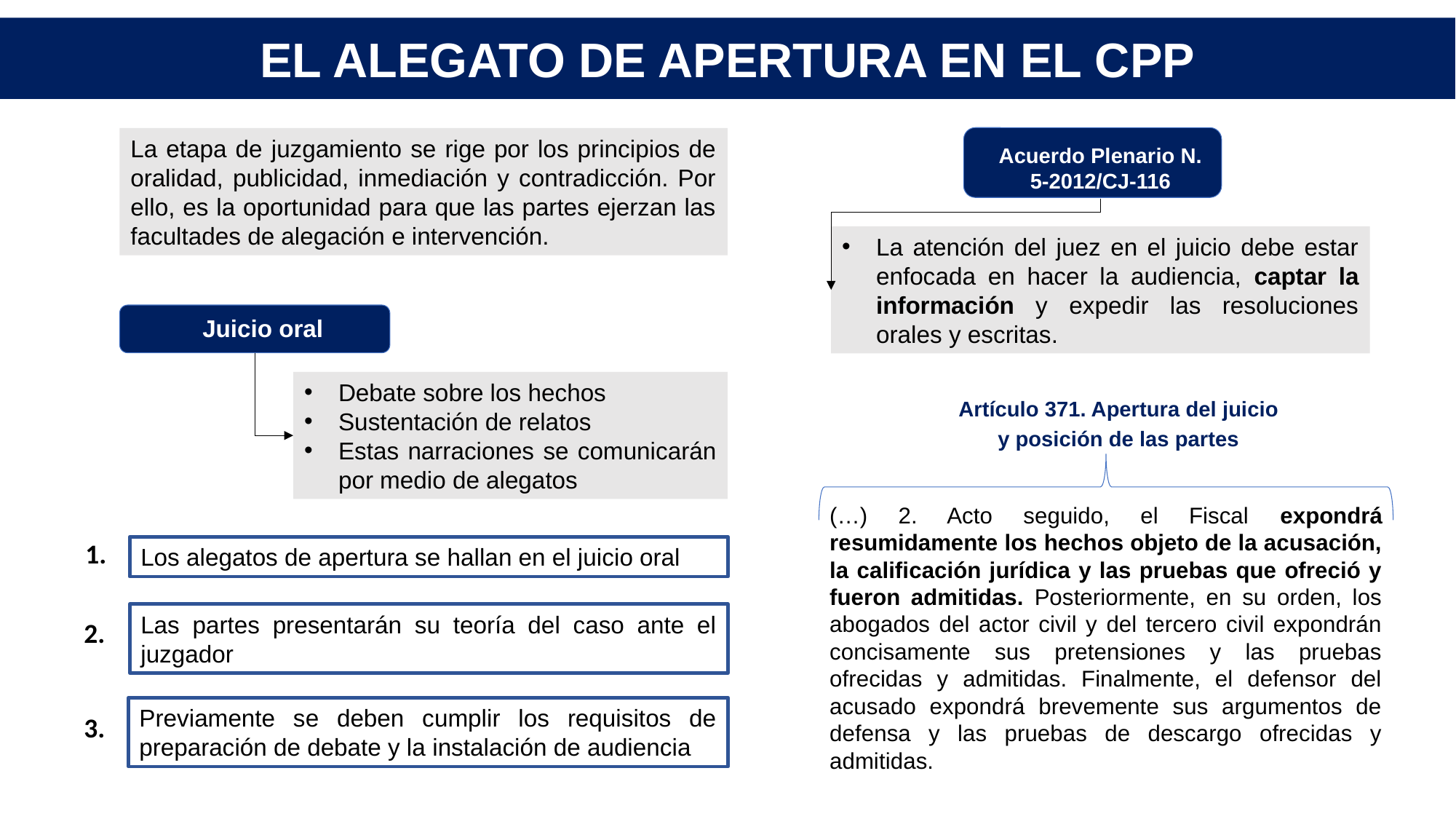

EL ALEGATO DE APERTURA EN EL CPP

La etapa de juzgamiento se rige por los principios de oralidad, publicidad, inmediación y contradicción. Por ello, es la oportunidad para que las partes ejerzan las facultades de alegación e intervención.
Acuerdo Plenario N. 5-2012/CJ-116

La atención del juez en el juicio debe estar enfocada en hacer la audiencia, captar la información y expedir las resoluciones orales y escritas.

Juicio oral
Debate sobre los hechos
Sustentación de relatos
Estas narraciones se comunicarán por medio de alegatos
Artículo 371. Apertura del juicio y posición de las partes
(…) 2. Acto seguido, el Fiscal expondrá resumidamente los hechos objeto de la acusación, la calificación jurídica y las pruebas que ofreció y fueron admitidas. Posteriormente, en su orden, los abogados del actor civil y del tercero civil expondrán concisamente sus pretensiones y las pruebas ofrecidas y admitidas. Finalmente, el defensor del acusado expondrá brevemente sus argumentos de defensa y las pruebas de descargo ofrecidas y admitidas.
1.
Los alegatos de apertura se hallan en el juicio oral
Las partes presentarán su teoría del caso ante el juzgador
2.
Previamente se deben cumplir los requisitos de preparación de debate y la instalación de audiencia
3.